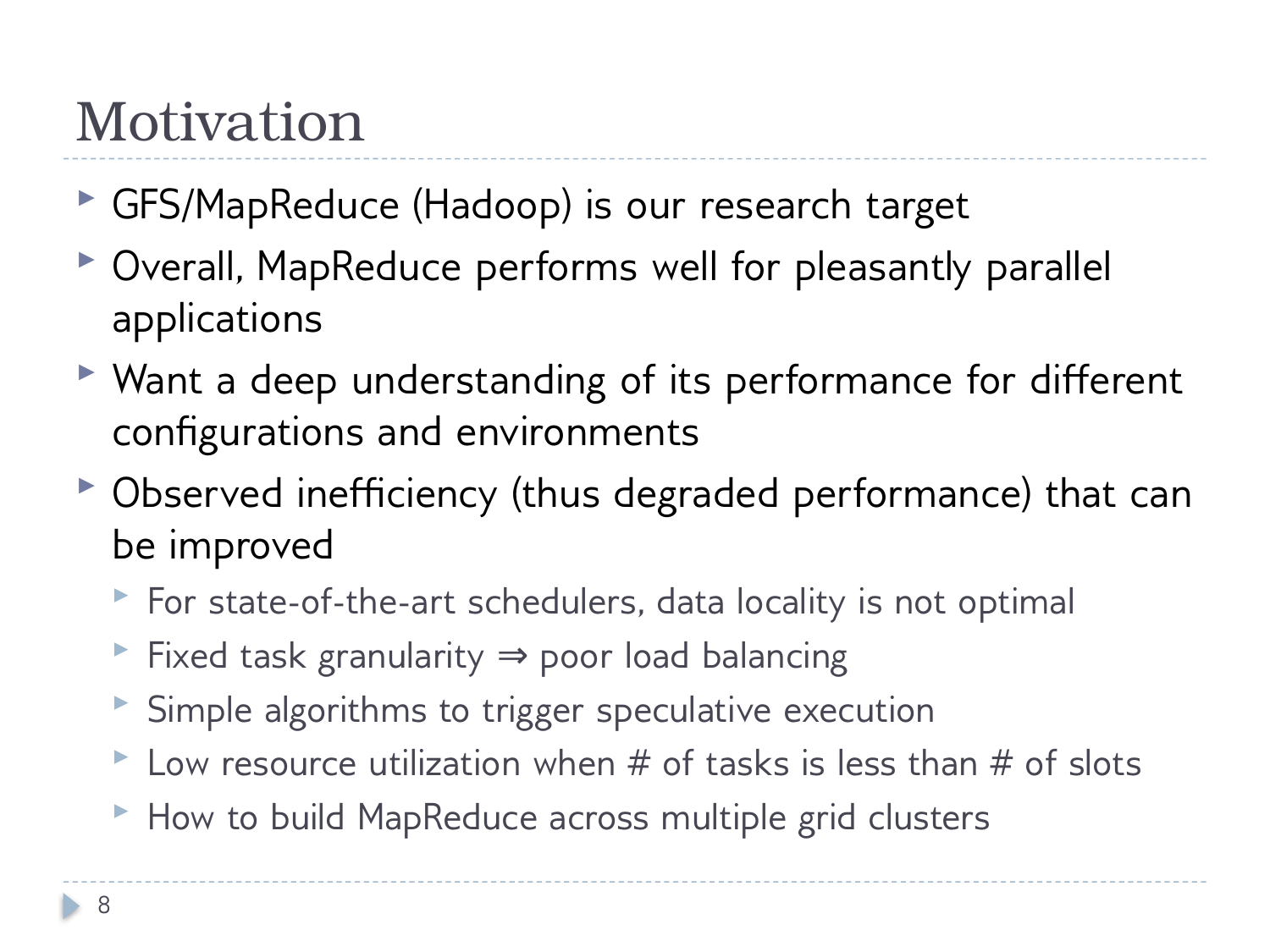

# Motivation
GFS/MapReduce (Hadoop) is our research target
Overall, MapReduce performs well for pleasantly parallel applications
Want a deep understanding of its performance for different configurations and environments
Observed inefficiency (thus degraded performance) that can be improved
For state-of-the-art schedulers, data locality is not optimal
Fixed task granularity ⇒ poor load balancing
Simple algorithms to trigger speculative execution
Low resource utilization when # of tasks is less than # of slots
How to build MapReduce across multiple grid clusters
8